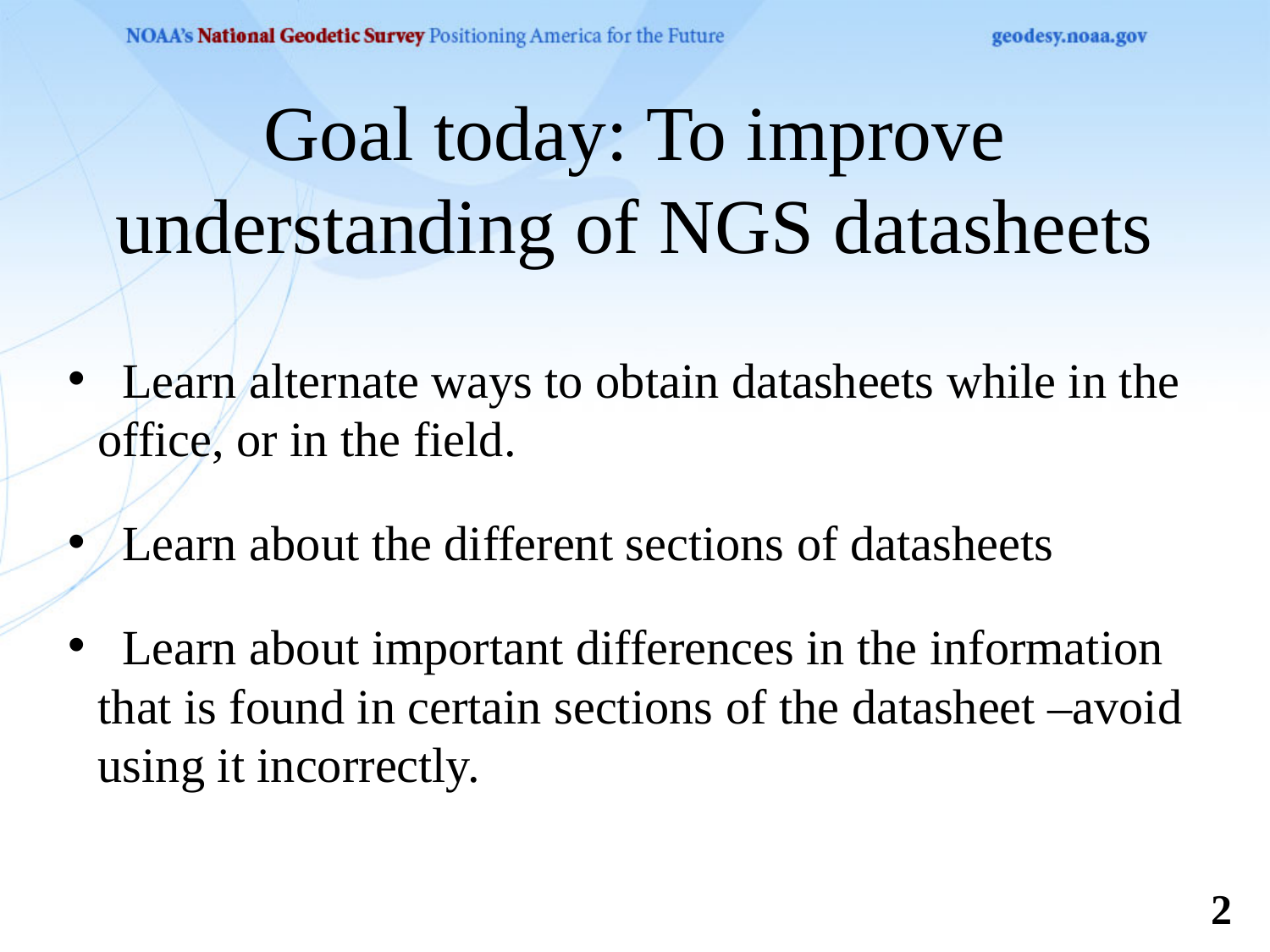

Goal today: To improve understanding of NGS datasheets
  Learn alternate ways to obtain datasheets while in the office, or in the field.

  Learn about the different sections of datasheets

  Learn about important differences in the information that is found in certain sections of the datasheet –avoid using it incorrectly.

2